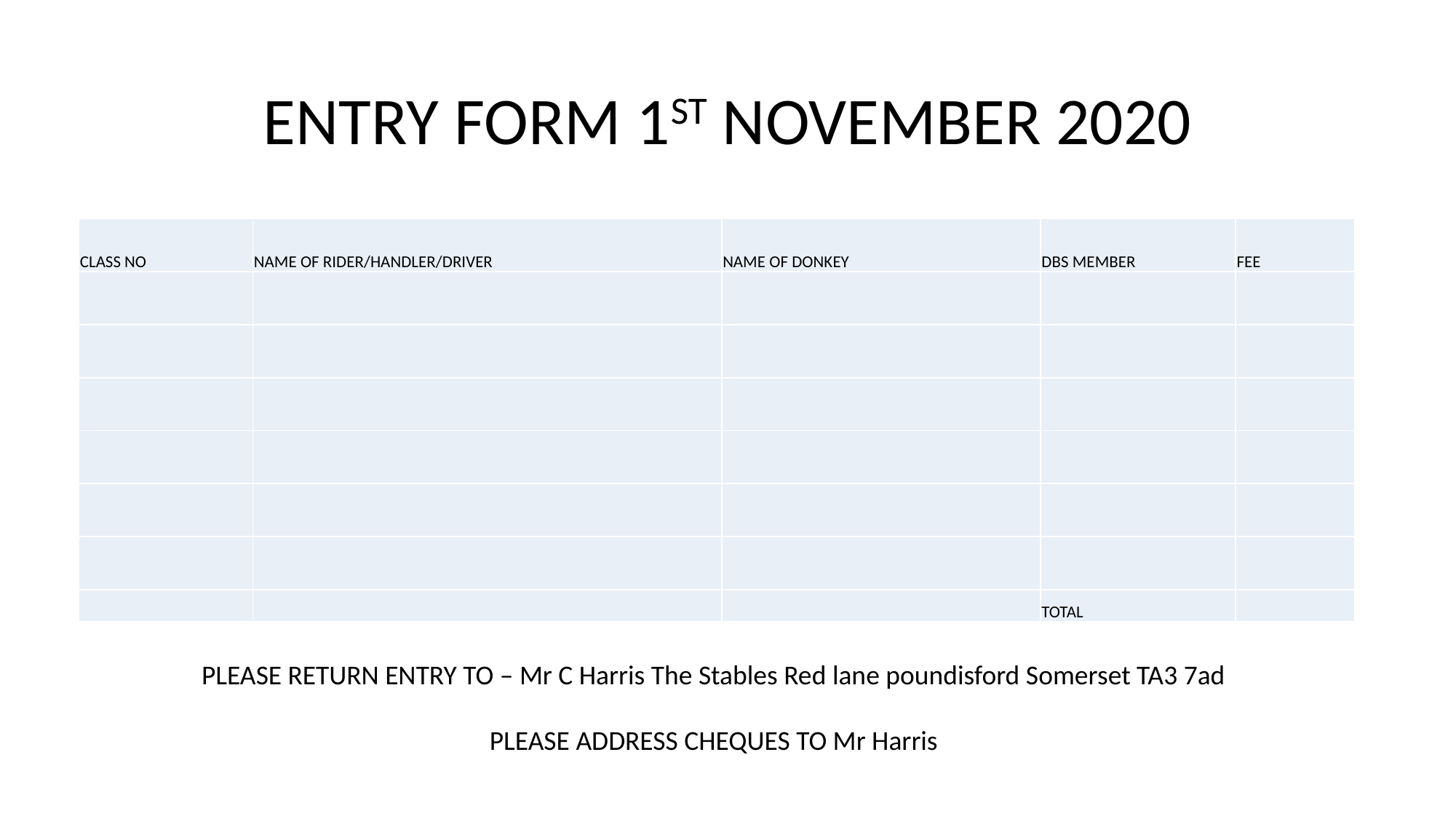

# ENTRY FORM 1ST NOVEMBER 2020
| CLASS NO | NAME OF RIDER/HANDLER/DRIVER | NAME OF DONKEY | DBS MEMBER | FEE |
| --- | --- | --- | --- | --- |
|  |  |  |  |  |
|  |  |  |  |  |
|  |  |  |  |  |
|  |  |  |  |  |
|  |  |  |  |  |
|  |  |  |  |  |
|  |  |  | TOTAL |  |
PLEASE RETURN ENTRY TO – Mr C Harris The Stables Red lane poundisford Somerset TA3 7ad

PLEASE ADDRESS CHEQUES TO Mr Harris